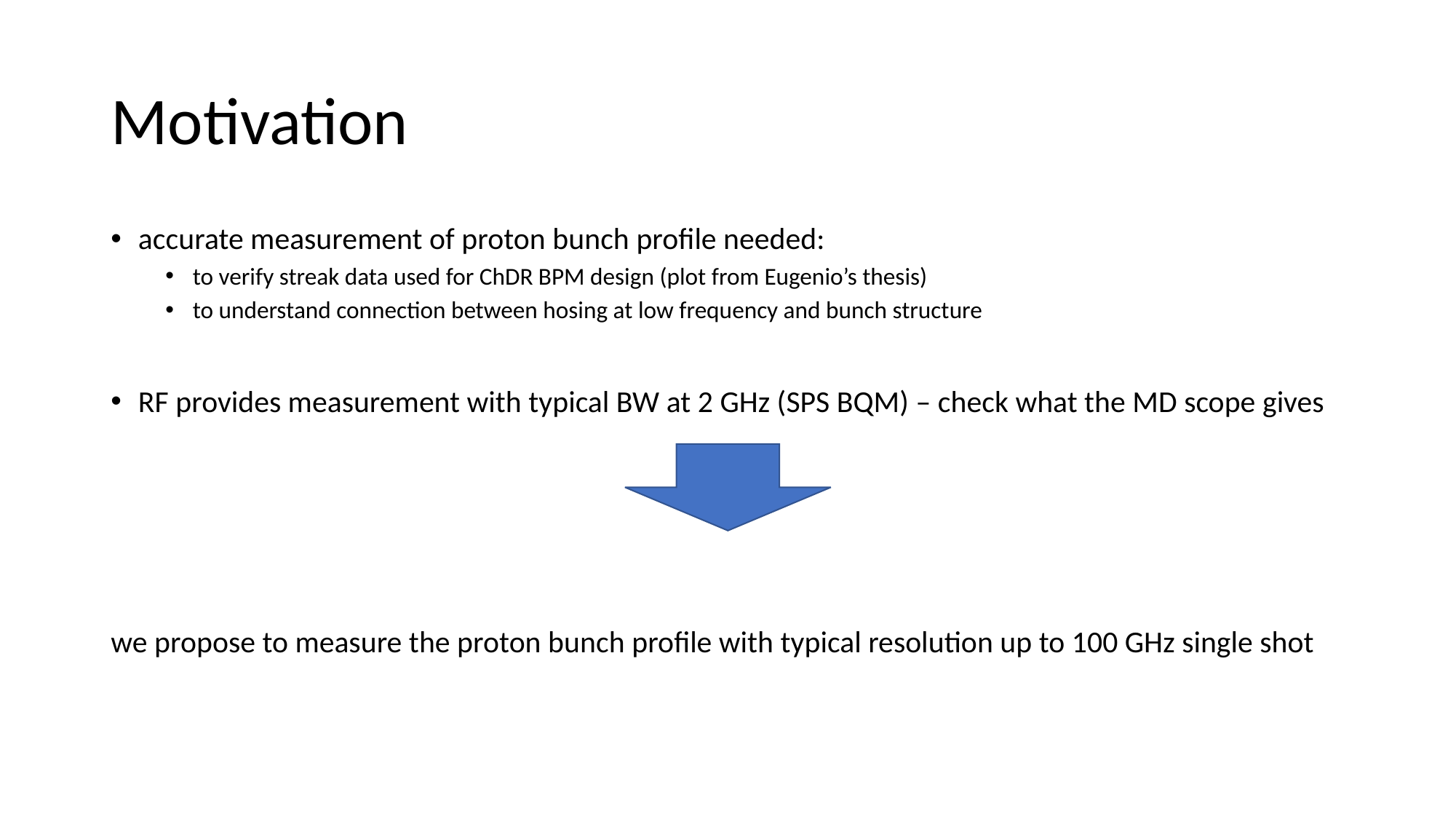

# Motivation
accurate measurement of proton bunch profile needed:
to verify streak data used for ChDR BPM design (plot from Eugenio’s thesis)
to understand connection between hosing at low frequency and bunch structure

RF provides measurement with typical BW at 2 GHz (SPS BQM) – check what the MD scope gives

we propose to measure the proton bunch profile with typical resolution up to 100 GHz single shot